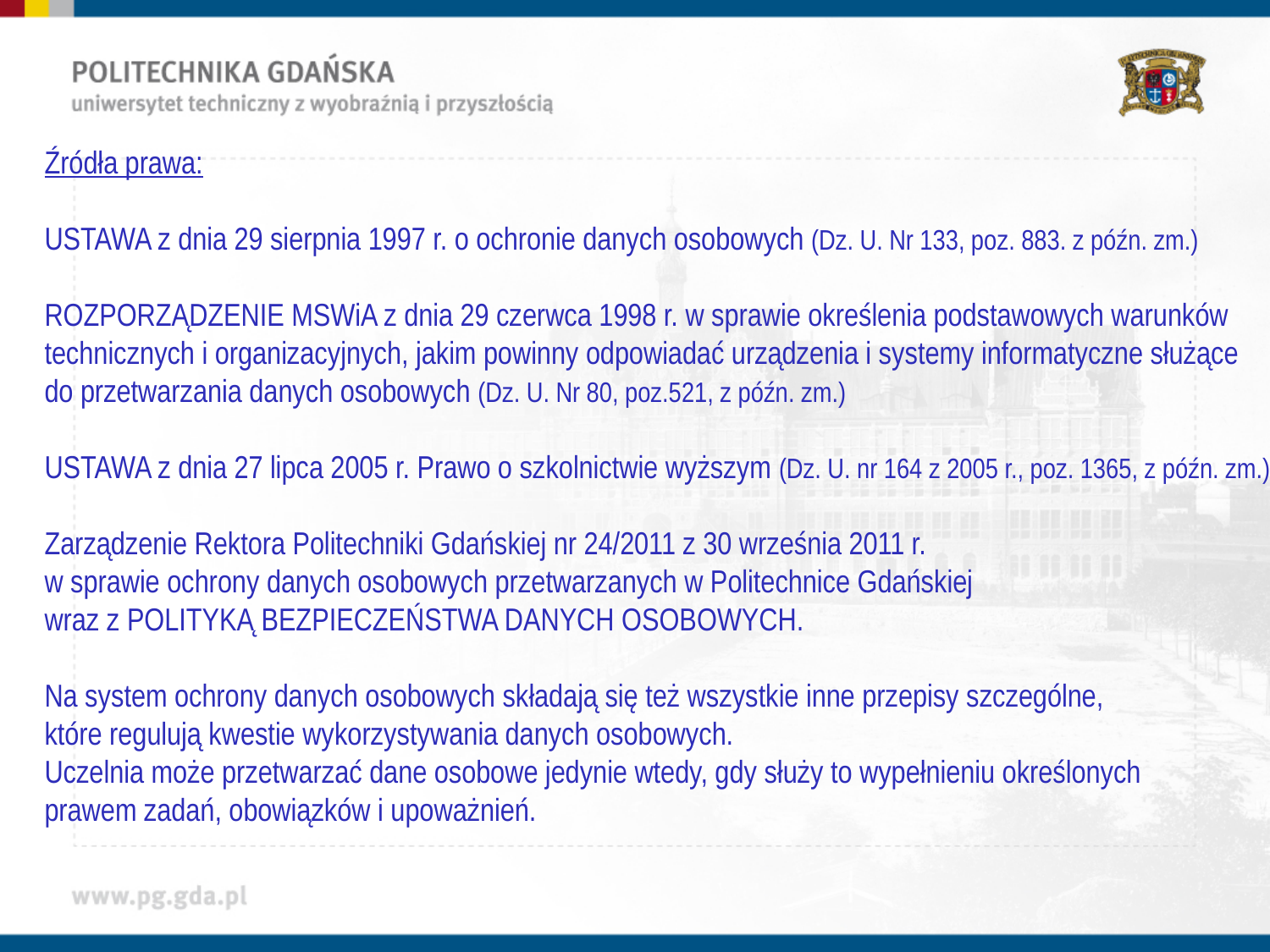

Źródła prawa:

USTAWA z dnia 29 sierpnia 1997 r. o ochronie danych osobowych (Dz. U. Nr 133, poz. 883. z późn. zm.)

ROZPORZĄDZENIE MSWiA z dnia 29 czerwca 1998 r. w sprawie określenia podstawowych warunków
technicznych i organizacyjnych, jakim powinny odpowiadać urządzenia i systemy informatyczne służące
do przetwarzania danych osobowych (Dz. U. Nr 80, poz.521, z późn. zm.)

USTAWA z dnia 27 lipca 2005 r. Prawo o szkolnictwie wyższym (Dz. U. nr 164 z 2005 r., poz. 1365, z późn. zm.)

Zarządzenie Rektora Politechniki Gdańskiej nr 24/2011 z 30 września 2011 r.
w sprawie ochrony danych osobowych przetwarzanych w Politechnice Gdańskiej
wraz z Polityką Bezpieczeństwa Danych Osobowych.

Na system ochrony danych osobowych składają się też wszystkie inne przepisy szczególne,
które regulują kwestie wykorzystywania danych osobowych.
Uczelnia może przetwarzać dane osobowe jedynie wtedy, gdy służy to wypełnieniu określonych
prawem zadań, obowiązków i upoważnień.